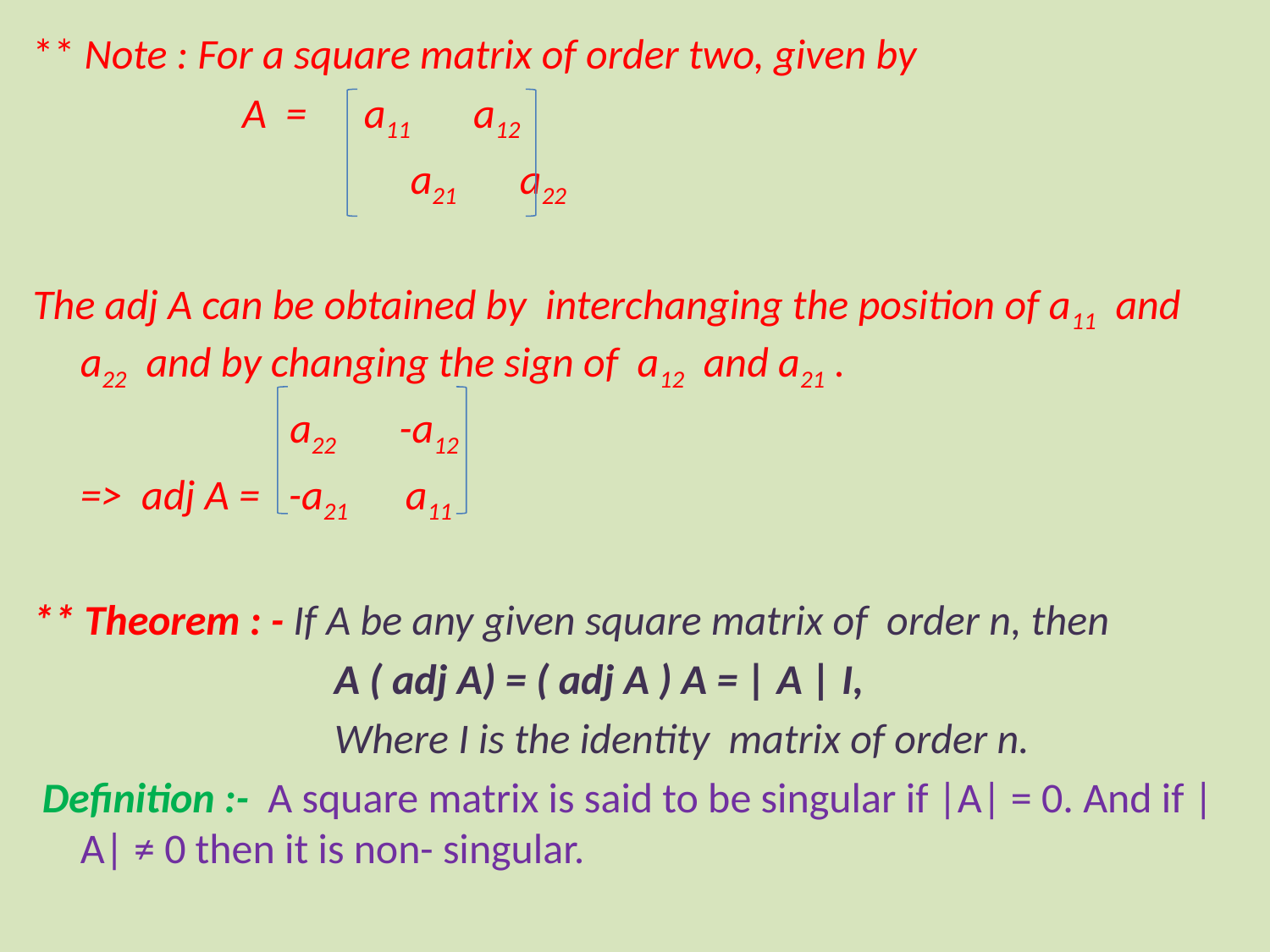

** Note : For a square matrix of order two, given by
	                 A  =      a11       a12
			        a21       a22

The adj A can be obtained by  interchanging the position of a11  and a22  and by changing the sign of  a12  and a21 .
                           a22       -a12
	=>  adj A =   -a21      a11

** Theorem : - If A be any given square matrix of  order n, then
			A ( adj A) = ( adj A ) A = | A | I,
			Where I is the identity  matrix of order n.
 Definition :-  A square matrix is said to be singular if |A| = 0. And if |A| ≠ 0 then it is non- singular.